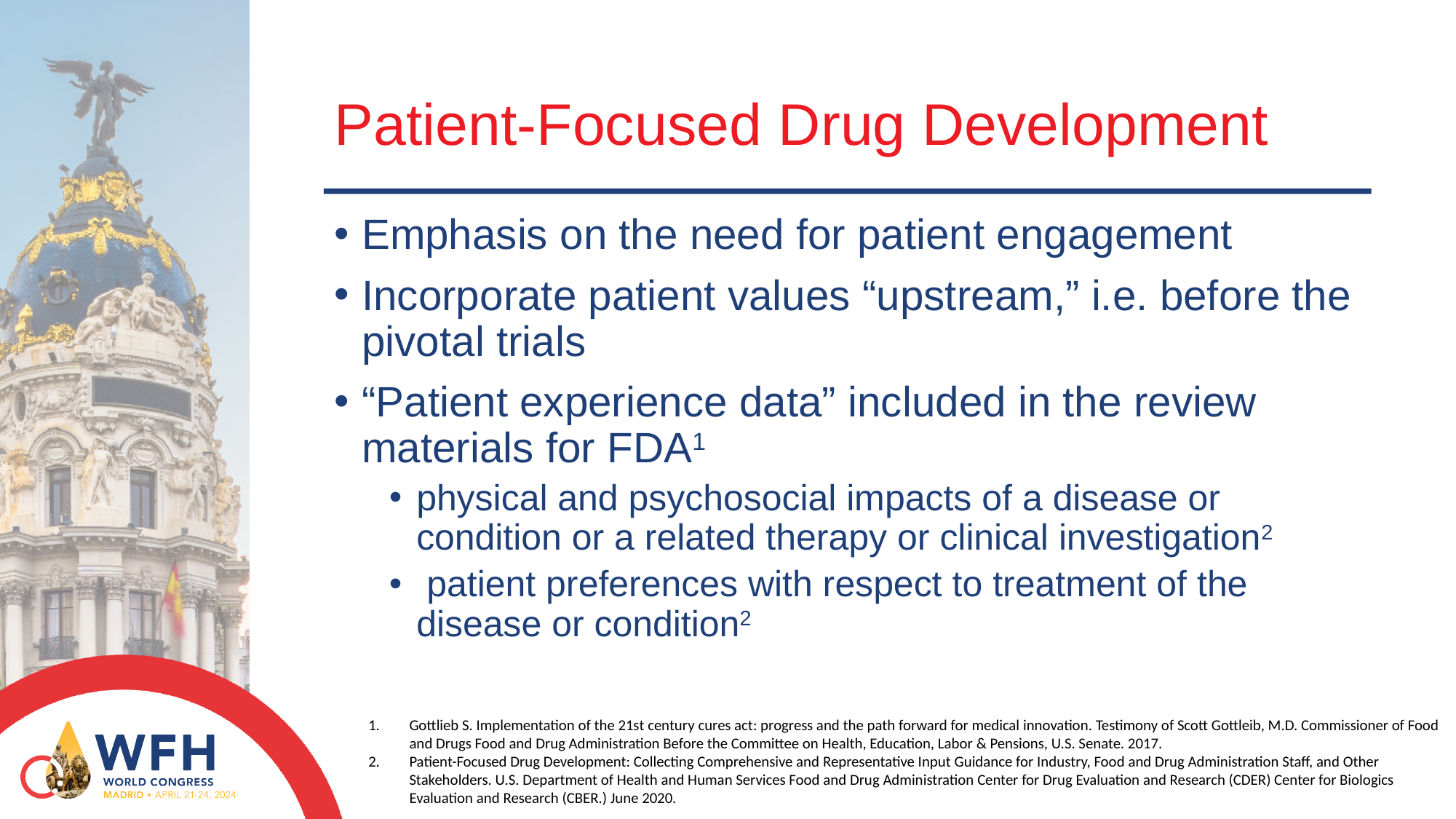

# Patient-Focused Drug Development
Emphasis on the need for patient engagement
Incorporate patient values “upstream,” i.e. before the pivotal trials
“Patient experience data” included in the review materials for FDA1
physical and psychosocial impacts of a disease or condition or a related therapy or clinical investigation2
 patient preferences with respect to treatment of the disease or condition2
Gottlieb S. Implementation of the 21st century cures act: progress and the path forward for medical innovation. Testimony of Scott Gottleib, M.D. Commissioner of Food and Drugs Food and Drug Administration Before the Committee on Health, Education, Labor & Pensions, U.S. Senate. 2017.
Patient-Focused Drug Development: Collecting Comprehensive and Representative Input Guidance for Industry, Food and Drug Administration Staff, and Other Stakeholders. U.S. Department of Health and Human Services Food and Drug Administration Center for Drug Evaluation and Research (CDER) Center for Biologics Evaluation and Research (CBER.) June 2020.